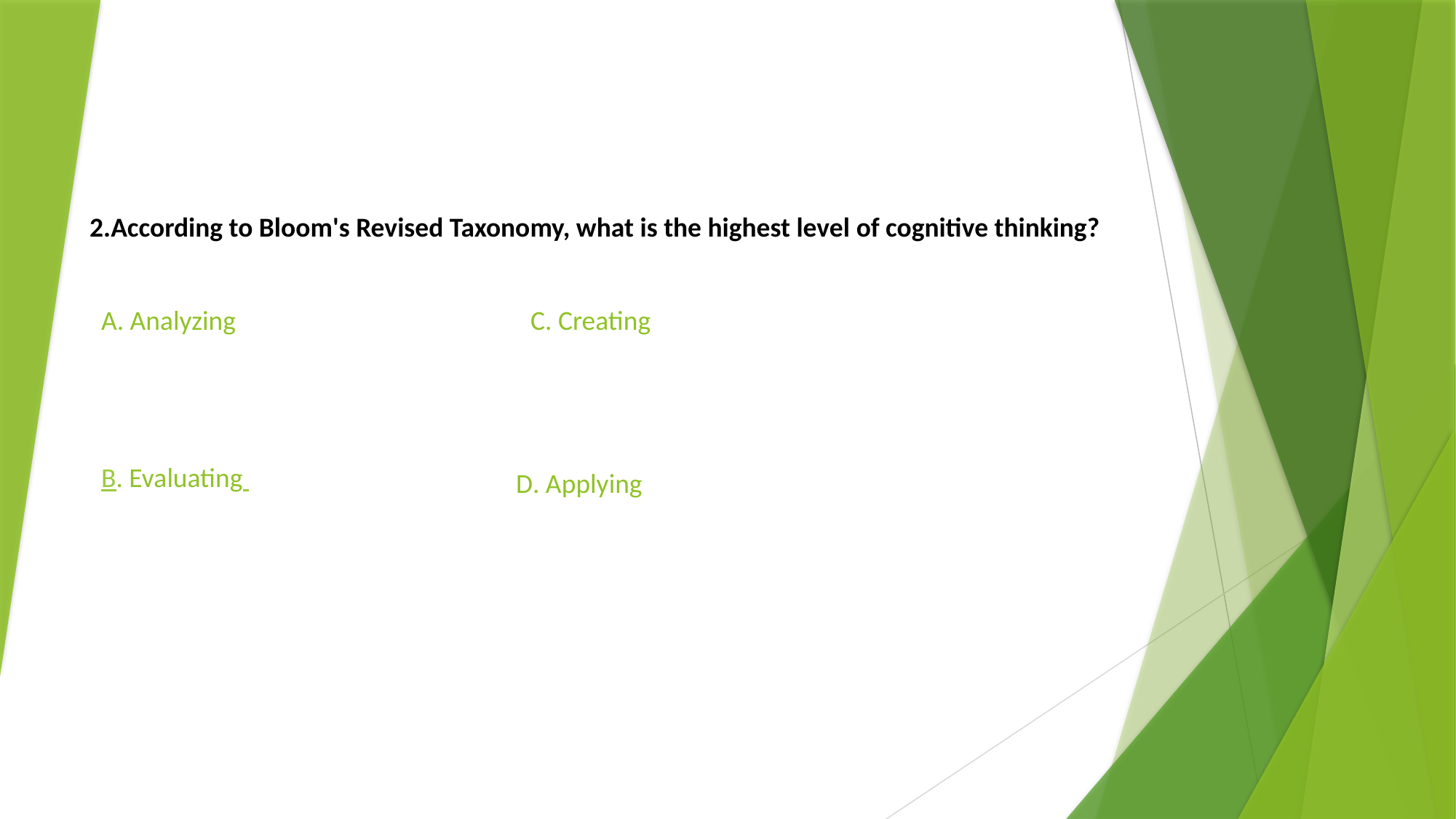

# 2.According to Bloom's Revised Taxonomy, what is the highest level of cognitive thinking?
C. Creating
A. Analyzing
B. Evaluating
D. Applying